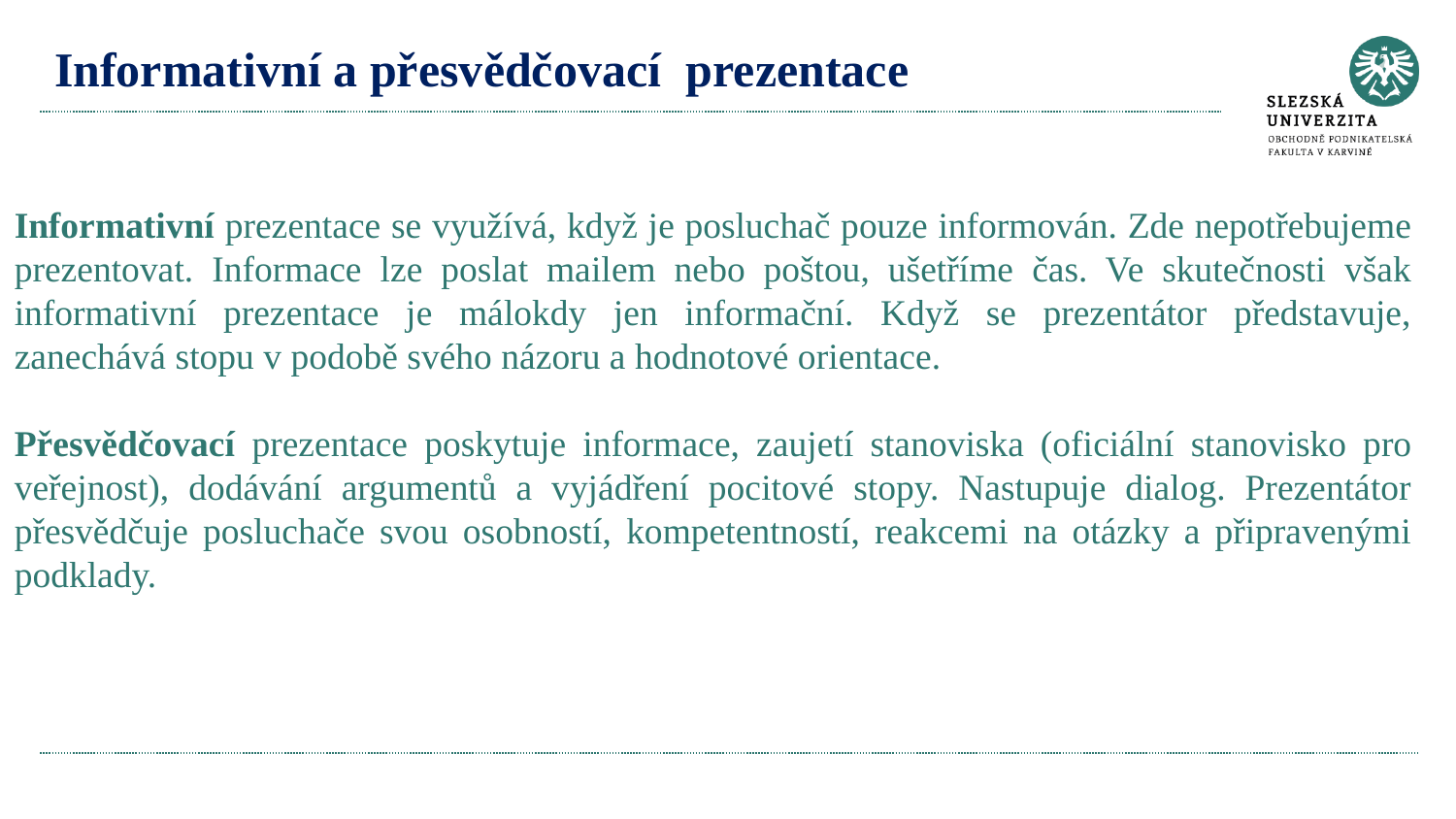

# Informativní a přesvědčovací  prezentace

Informativní prezentace se využívá, když je posluchač pouze informován. Zde nepotřebujeme prezentovat. Informace lze poslat mailem nebo poštou, ušetříme čas. Ve skutečnosti však informativní prezentace je málokdy jen informační. Když se prezentátor představuje, zanechává stopu v podobě svého názoru a hodnotové orientace.

Přesvědčovací prezentace poskytuje informace, zaujetí stanoviska (oficiální stanovisko pro veřejnost), dodávání argumentů a vyjádření pocitové stopy. Nastupuje dialog. Prezentátor přesvědčuje posluchače svou osobností, kompetentností, reakcemi na otázky a připravenými podklady.